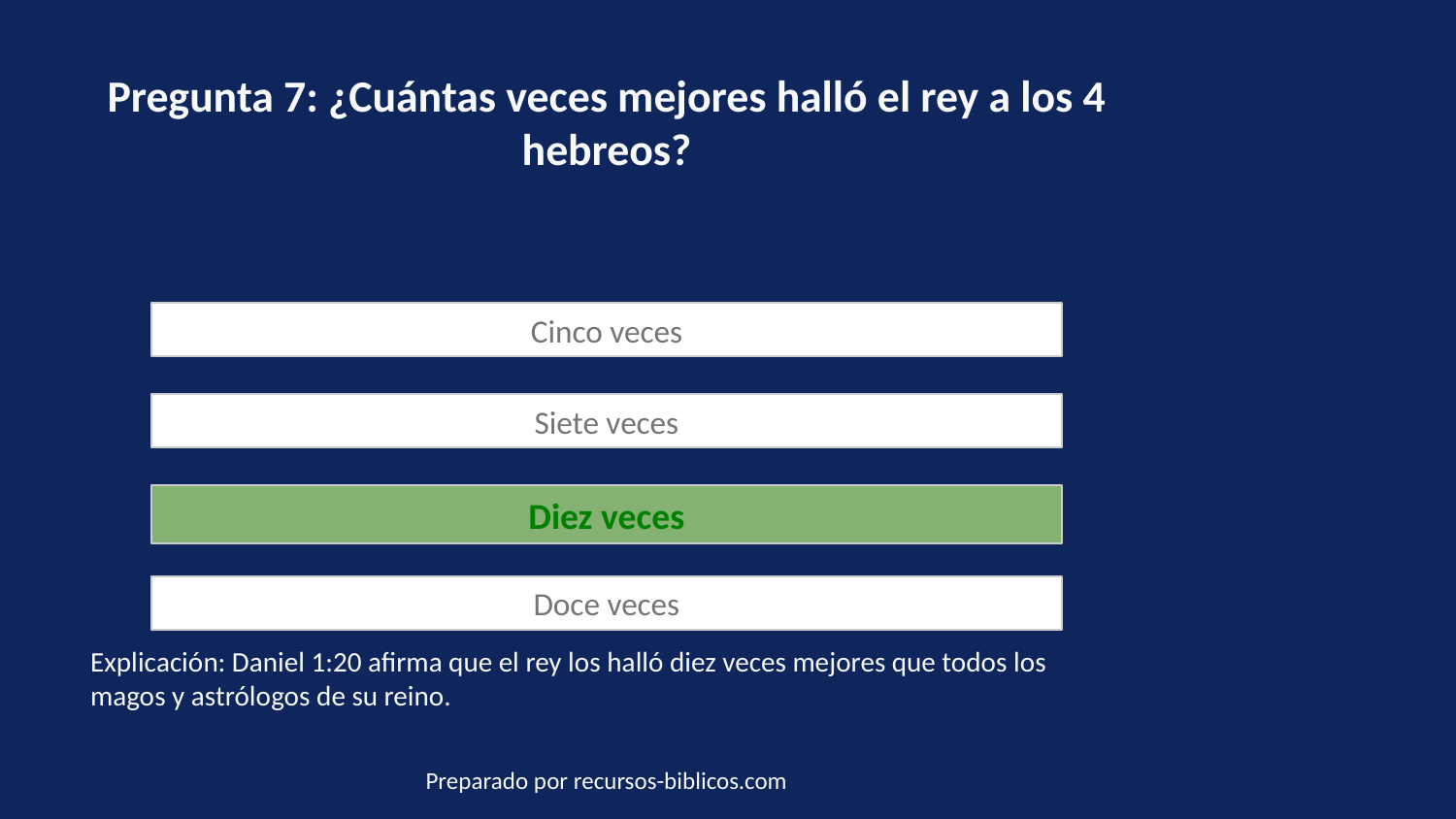

Pregunta 7: ¿Cuántas veces mejores halló el rey a los 4 hebreos?
Cinco veces
Siete veces
Diez veces
Doce veces
Explicación: Daniel 1:20 afirma que el rey los halló diez veces mejores que todos los magos y astrólogos de su reino.
Preparado por recursos-biblicos.com